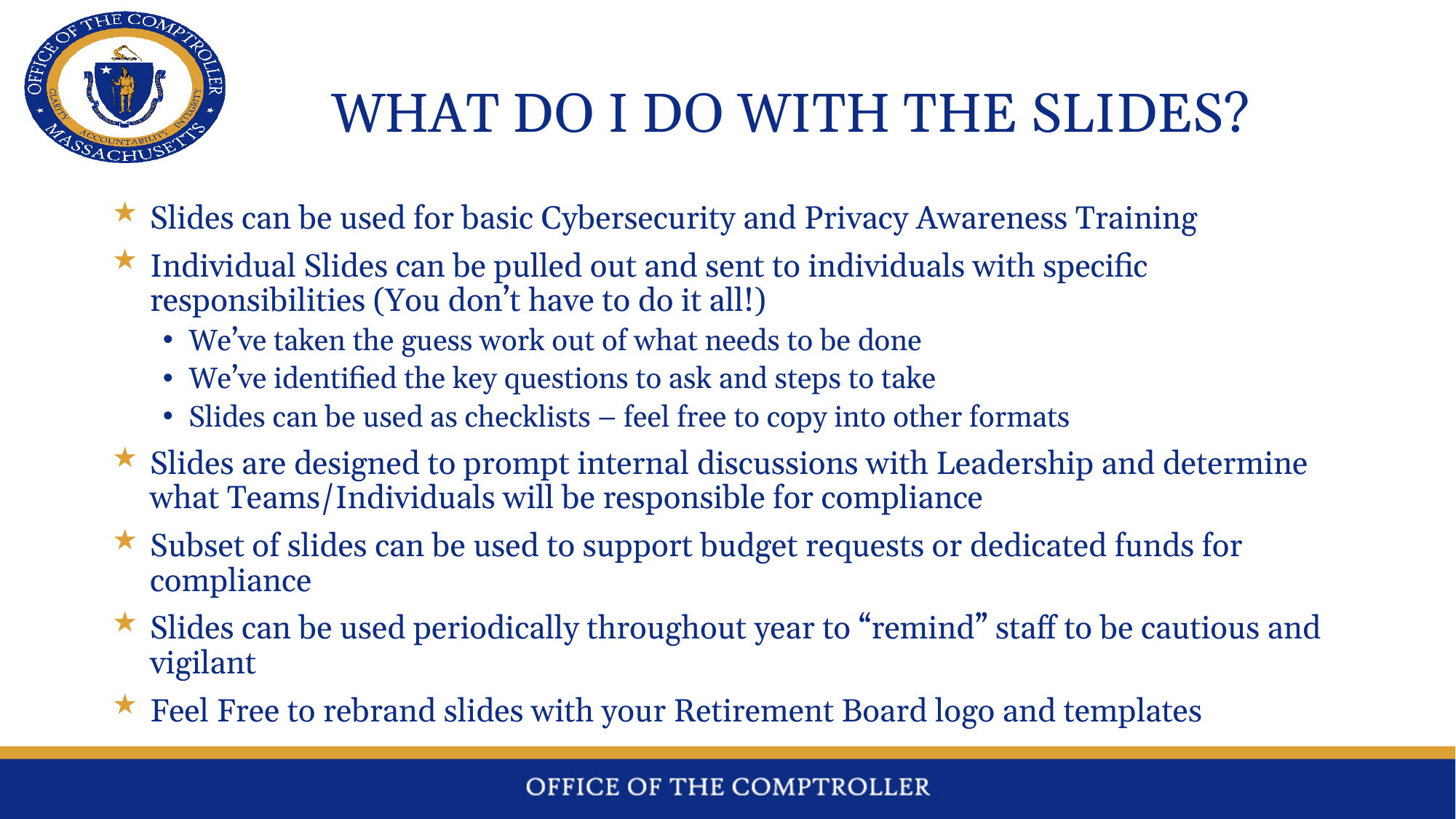

# What do I do with the slides?
Slides can be used for basic Cybersecurity and Privacy Awareness Training
Individual Slides can be pulled out and sent to individuals with specific responsibilities (You don’t have to do it all!)
We’ve taken the guess work out of what needs to be done
We’ve identified the key questions to ask and steps to take
Slides can be used as checklists – feel free to copy into other formats
Slides are designed to prompt internal discussions with Leadership and determine what Teams/Individuals will be responsible for compliance
Subset of slides can be used to support budget requests or dedicated funds for compliance
Slides can be used periodically throughout year to “remind” staff to be cautious and vigilant
Feel Free to rebrand slides with your Retirement Board logo and templates